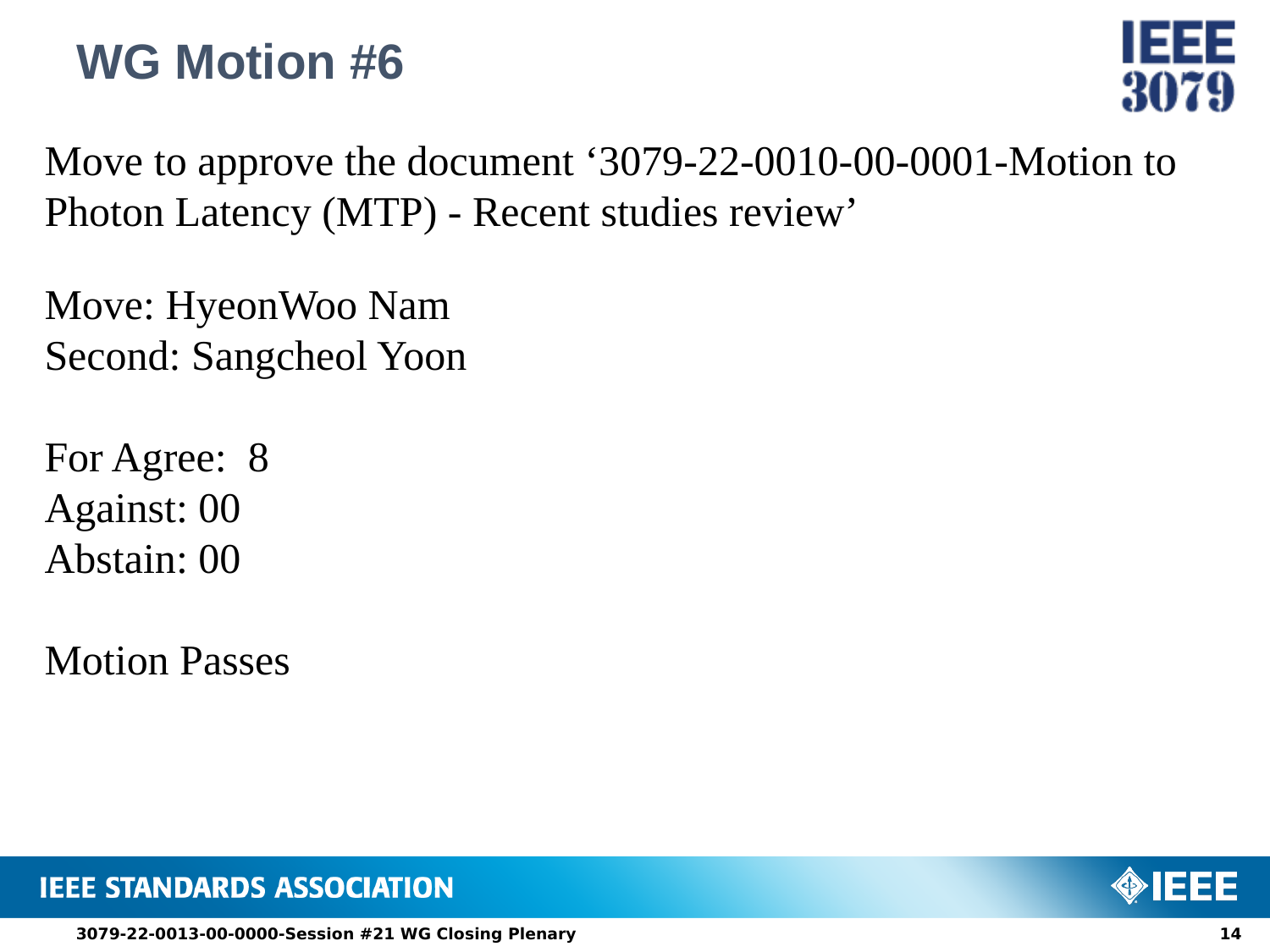

# WG Motion #6
Move to approve the document ‘3079-22-0010-00-0001-Motion to Photon Latency (MTP) - Recent studies review’

Move: HyeonWoo Nam
Second: Sangcheol Yoon

For Agree:  8
Against: 00
Abstain: 00

Motion Passes
3079-22-0013-00-0000-Session #21 WG Closing Plenary
14